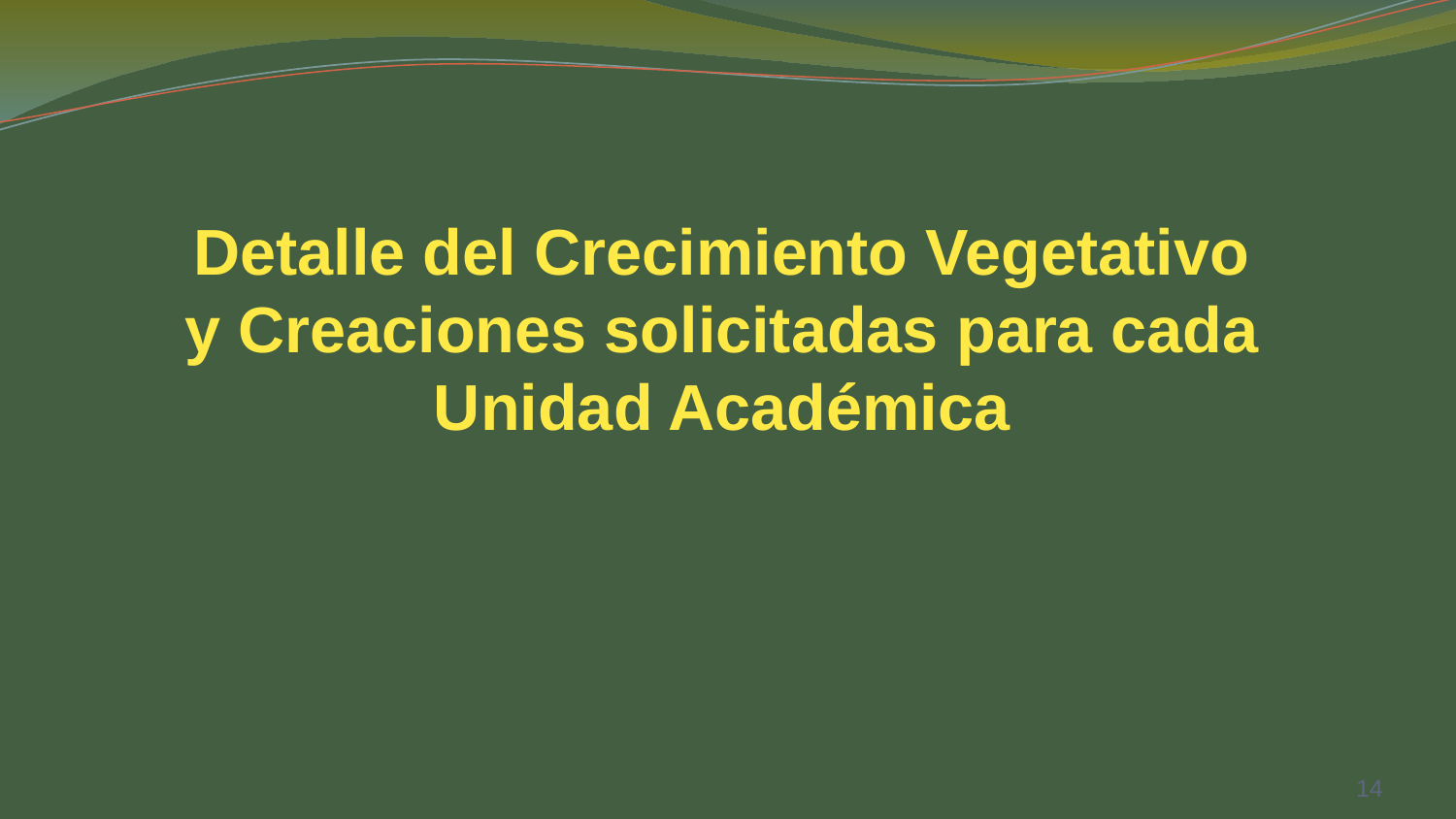

Detalle del Crecimiento Vegetativo y Creaciones solicitadas para cada Unidad Académica
14